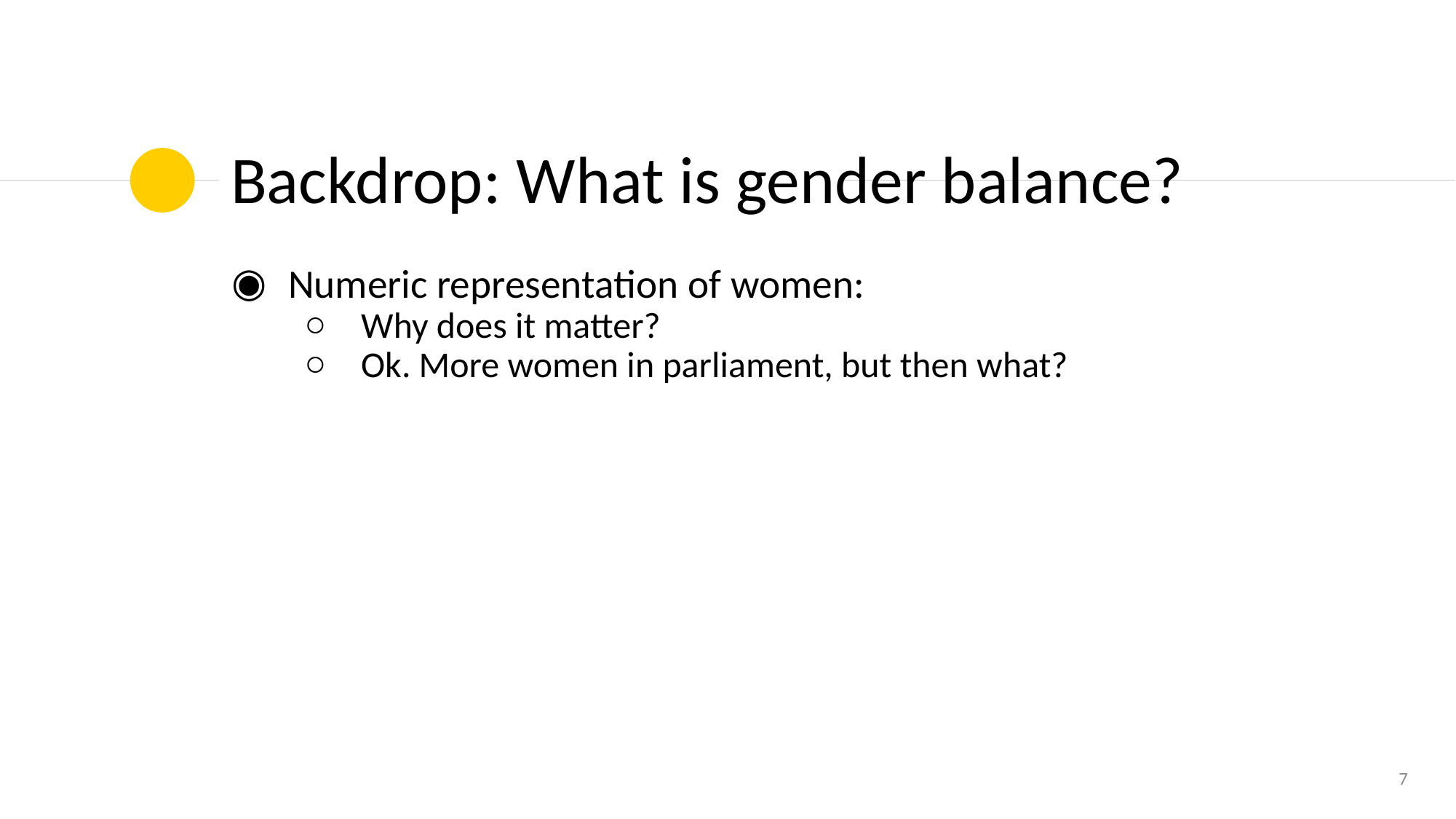

# Backdrop: What is gender balance?

Numeric representation of women:
Why does it matter?
Ok. More women in parliament, but then what?

7